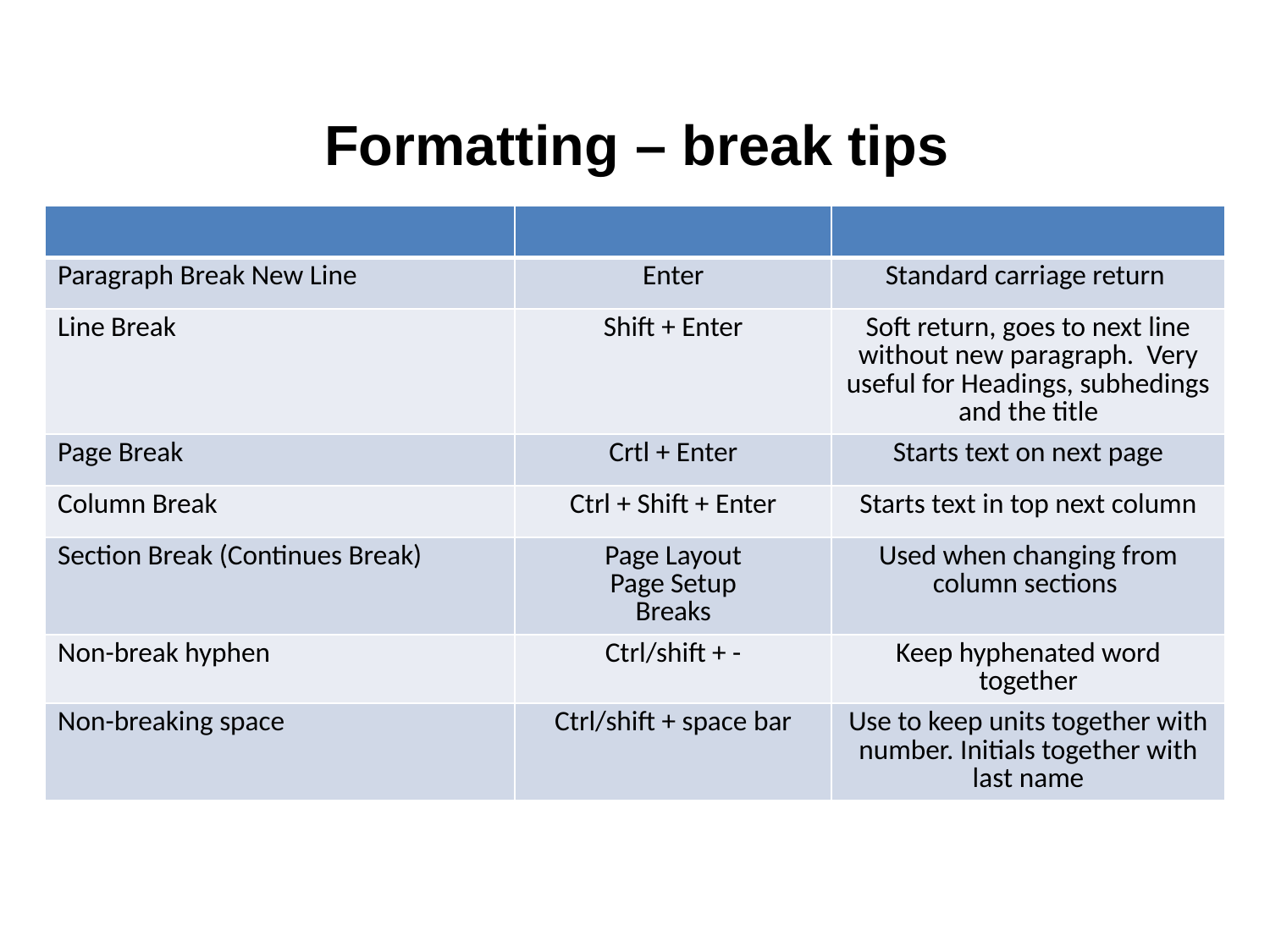

# Formatting – break tips
|  |  |  |
| --- | --- | --- |
| Paragraph Break New Line | Enter | Standard carriage return |
| Line Break | Shift + Enter | Soft return, goes to next line without new paragraph. Very useful for Headings, subhedings and the title |
| Page Break | Crtl + Enter | Starts text on next page |
| Column Break | Ctrl + Shift + Enter | Starts text in top next column |
| Section Break (Continues Break) | Page Layout Page Setup Breaks | Used when changing from column sections |
| Non-break hyphen | Ctrl/shift + - | Keep hyphenated word together |
| Non-breaking space | Ctrl/shift + space bar | Use to keep units together with number. Initials together with last name |